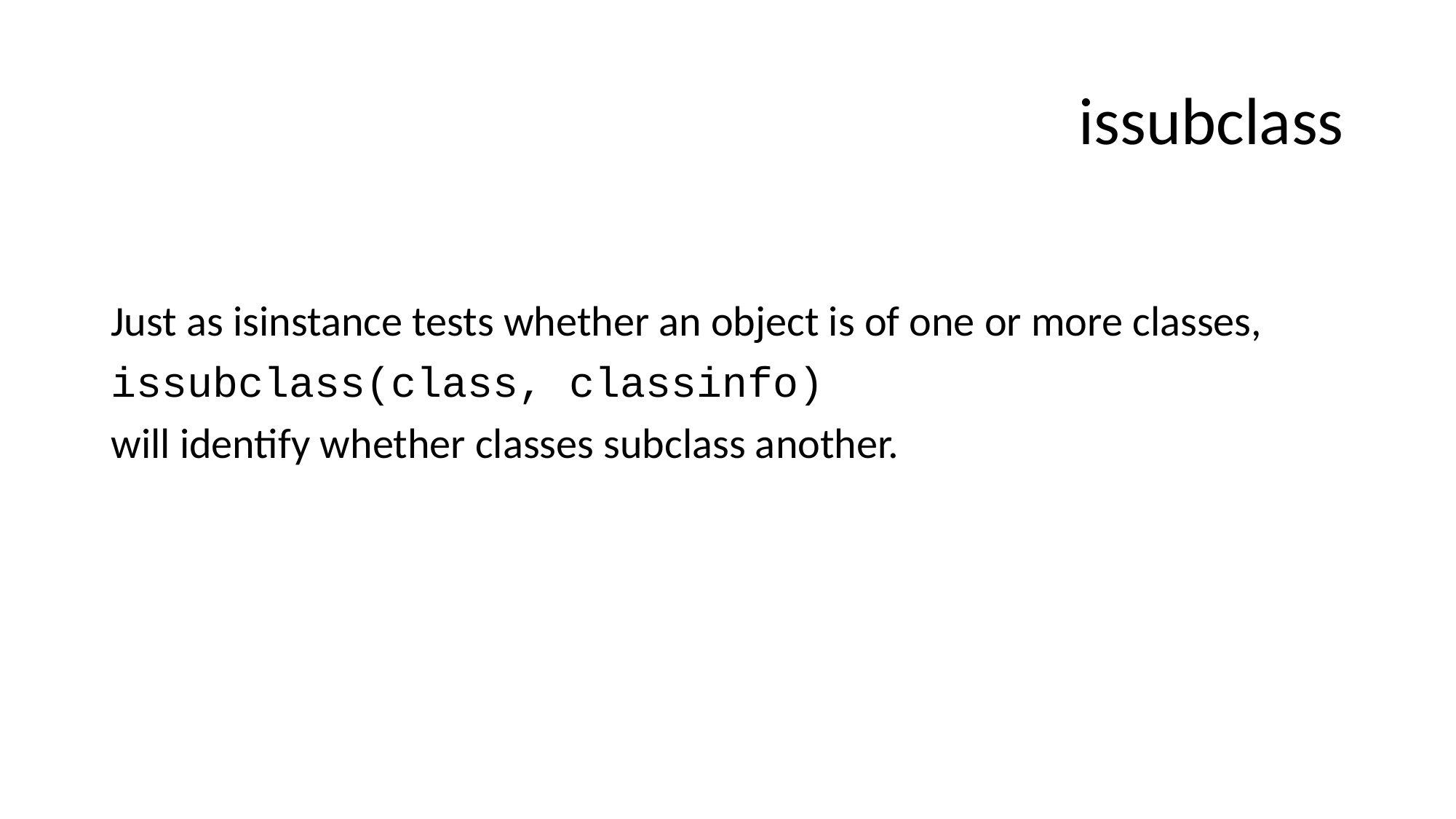

# issubclass
Just as isinstance tests whether an object is of one or more classes,
issubclass(class, classinfo)
will identify whether classes subclass another.